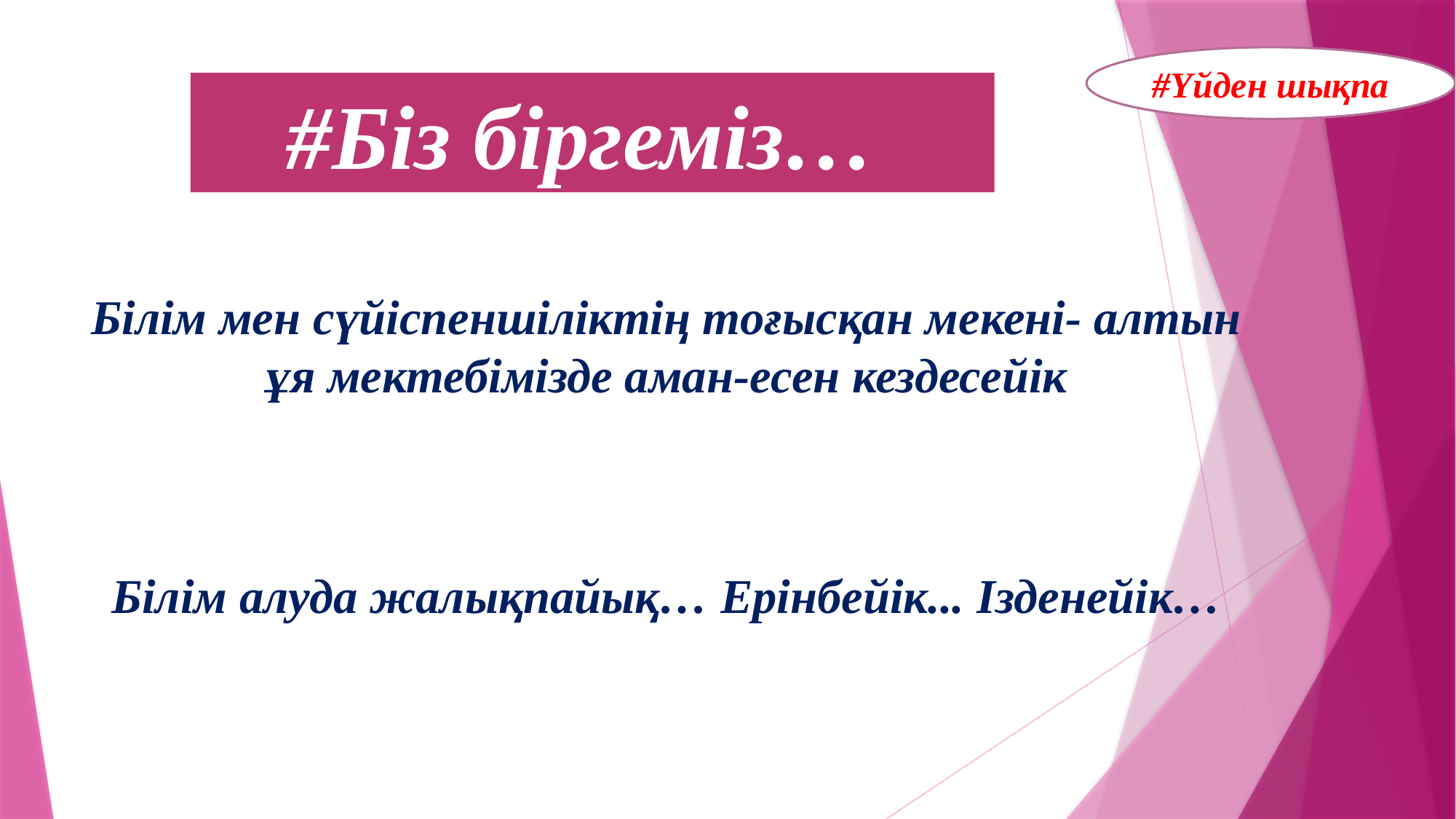

#Үйден шықпа
# #Біз біргеміз…
Білім мен сүйіспеншіліктің тоғысқан мекені- алтын ұя мектебімізде аман-есен кездесейік

Білім алуда жалықпайық… Ерінбейік... Ізденейік…